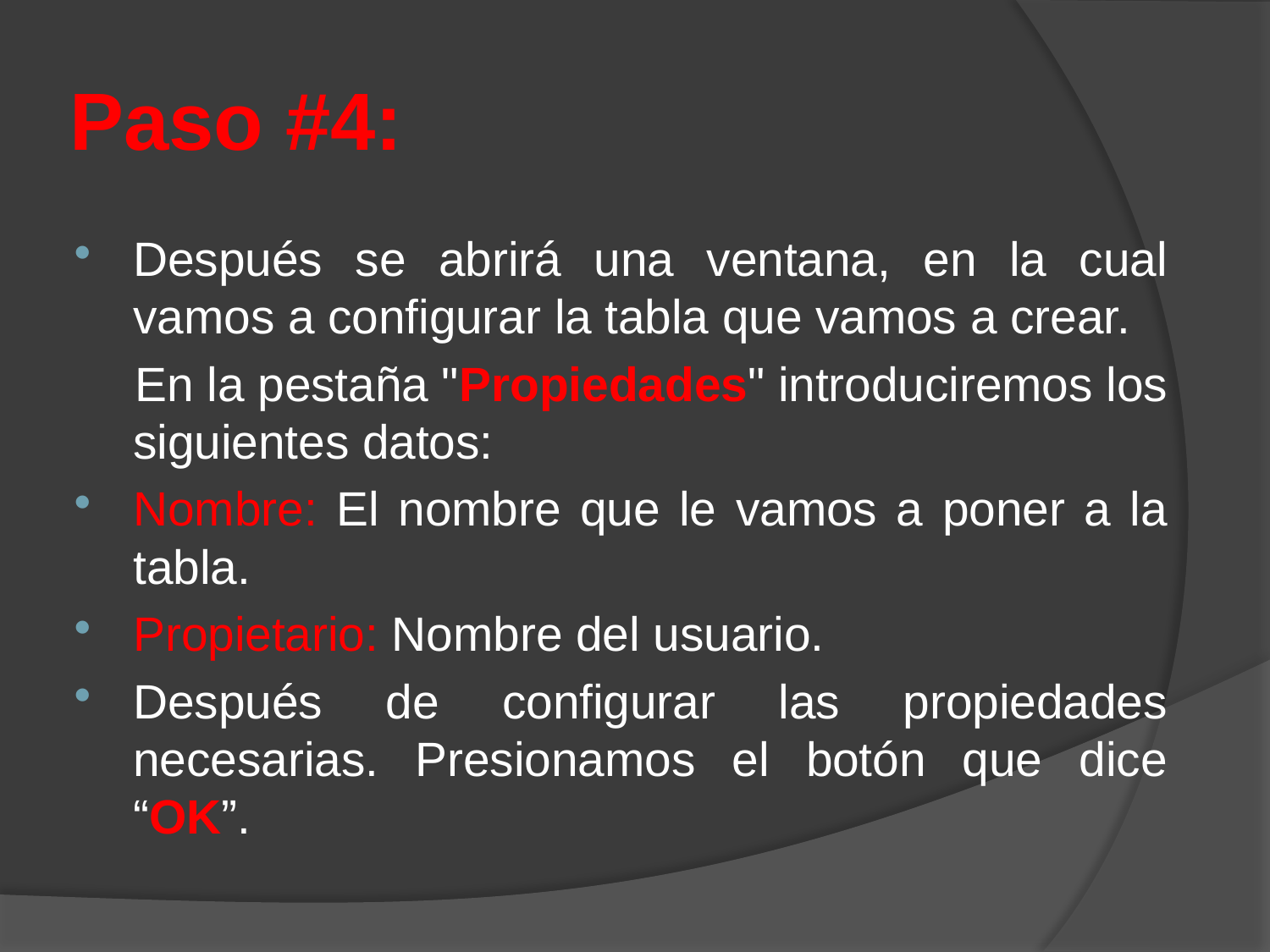

# Paso #4:
Después se abrirá una ventana, en la cual vamos a configurar la tabla que vamos a crear.
    En la pestaña "Propiedades" introduciremos los siguientes datos:
Nombre: El nombre que le vamos a poner a la tabla.
Propietario: Nombre del usuario.
Después de configurar las propiedades necesarias. Presionamos el botón que dice “OK”.